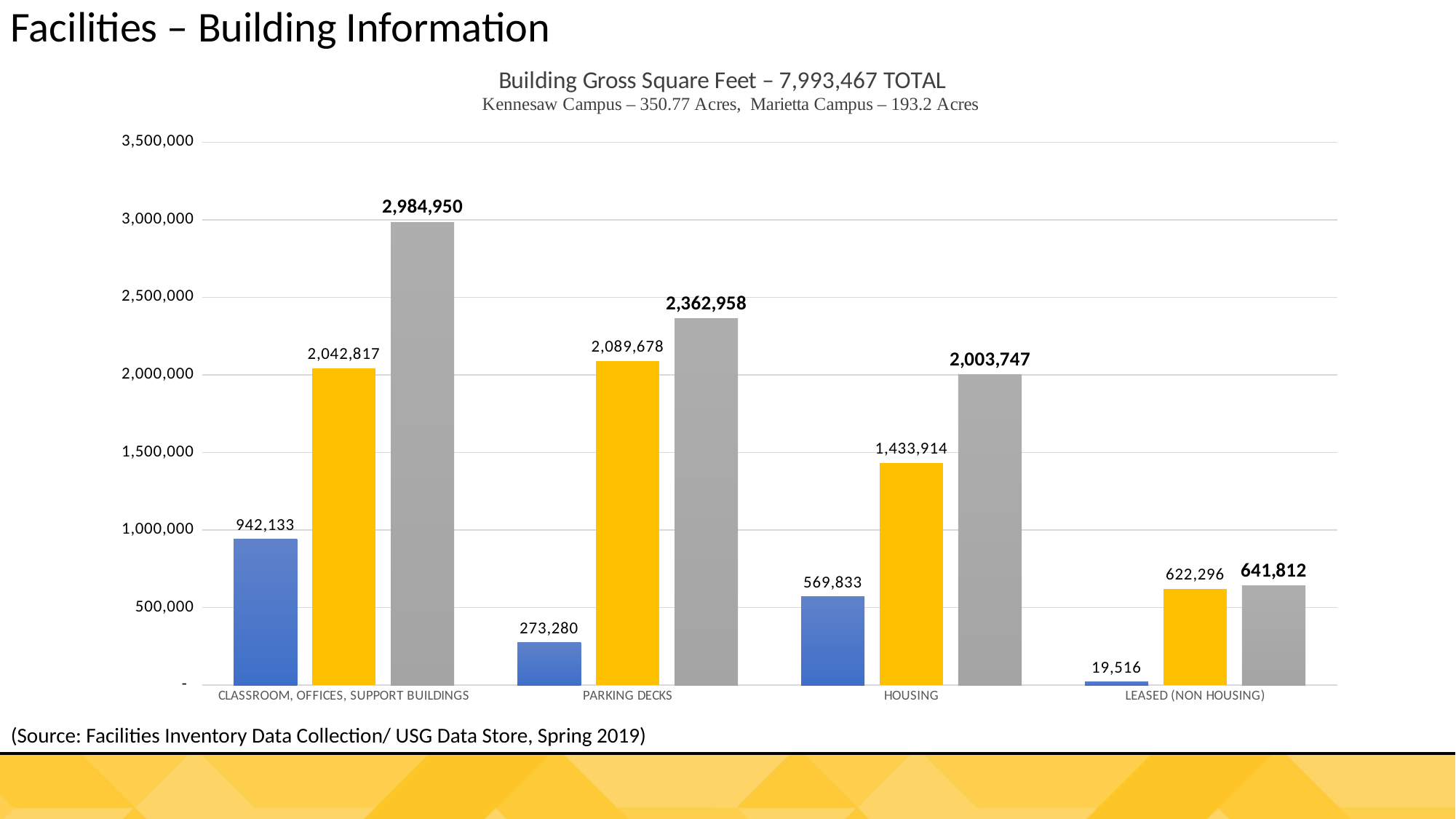

Facilities – Building Information

### Chart: Building Gross Square Feet – 7,993,467 TOTAL

| Category | Marietta Campus | Kennesaw Campus | Total |
|---|---|---|---|
| CLASSROOM, OFFICES, SUPPORT BUILDINGS | 942133.0 | 2042817.0 | 2984950.0 |
| PARKING DECKS | 273280.0 | 2089678.0 | 2362958.0 |
| HOUSING | 569833.0 | 1433914.0 | 2003747.0 |
| LEASED (NON HOUSING) | 19516.0 | 622296.0 | 641812.0 |
(Source: Facilities Inventory Data Collection/ USG Data Store, Spring 2019)